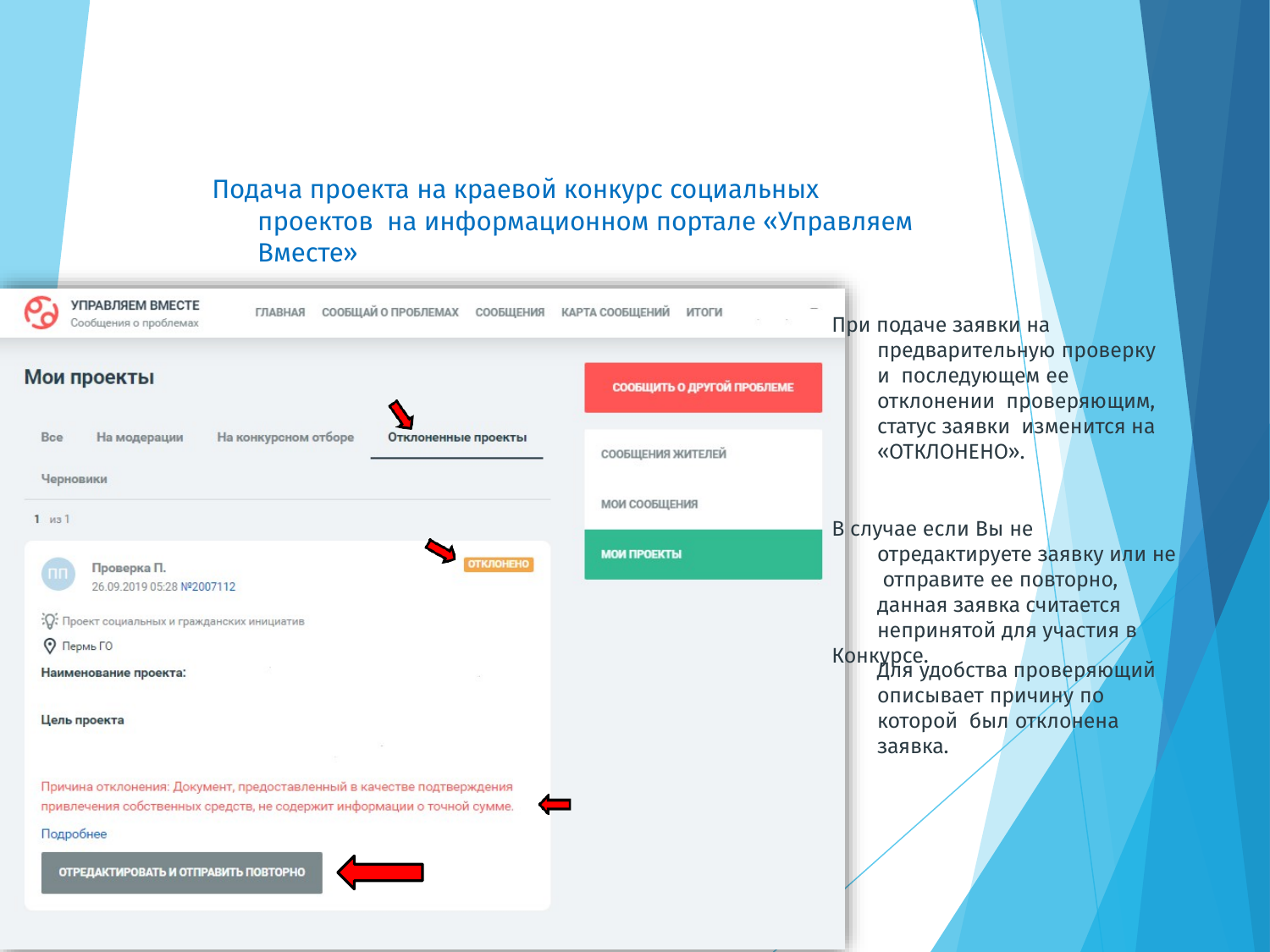

Подача проекта на краевой конкурс социальных проектов  на информационном портале «Управляем Вместе»

При подаче заявки на  предварительную проверку и  последующем ее отклонении  проверяющим, статус заявки  изменится на «ОТКЛОНЕНО».

В случае если Вы не  отредактируете заявку или не  отправите ее повторно,  данная заявка считается  непринятой для участия в
Конкурсе.

Для удобства проверяющий  описывает причину по которой  был отклонена заявка.